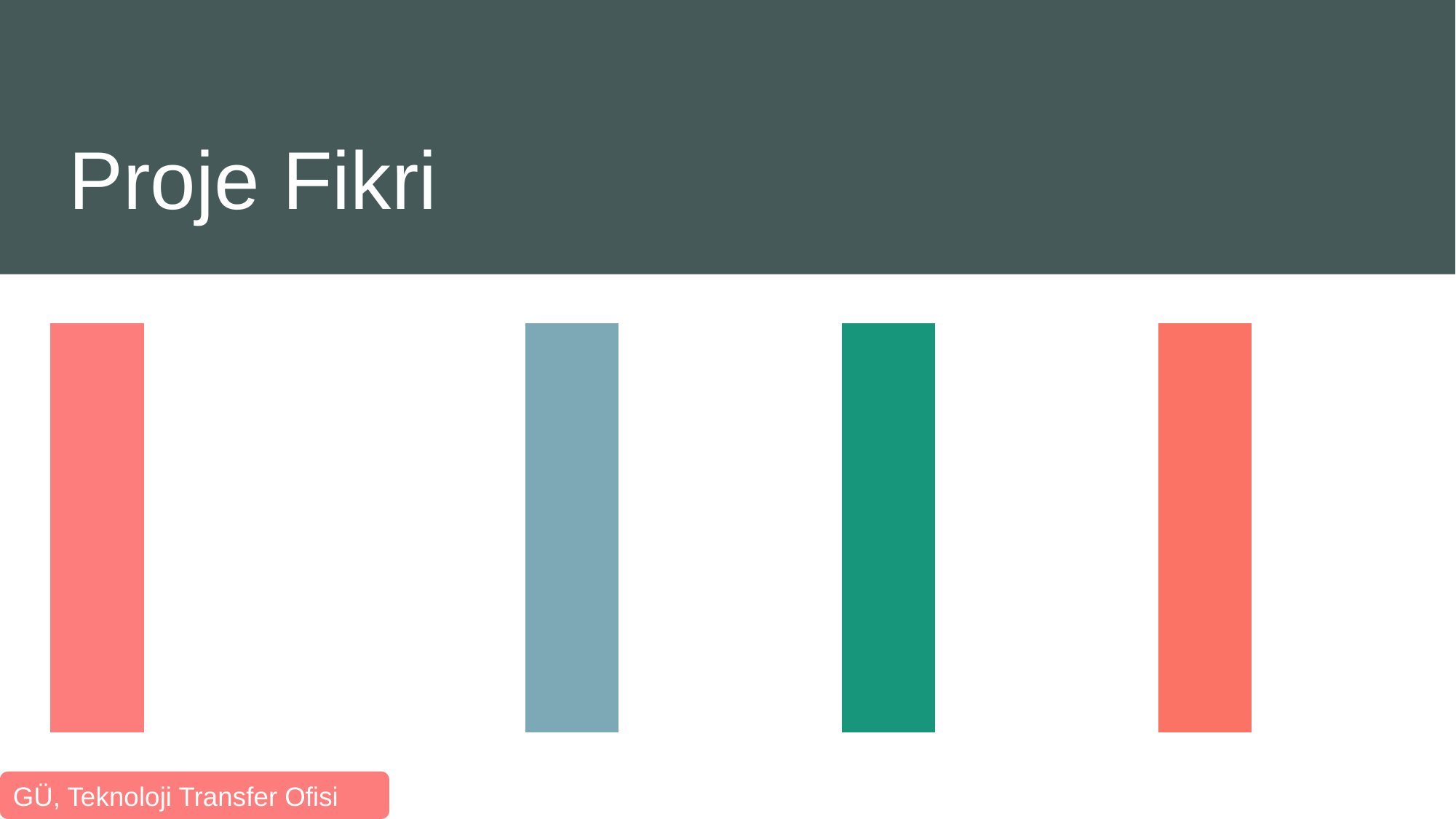

# Proje Fikri
Gerçekçi mi?
01
Maddi kaynak tükendikten sonra  devam edebilecek mi?
Mutlaka Gerçekleşmeli mi?
İnsan kaynağı tecrübeye sahip mi?
GÜ, Teknoloji Transfer Ofisi